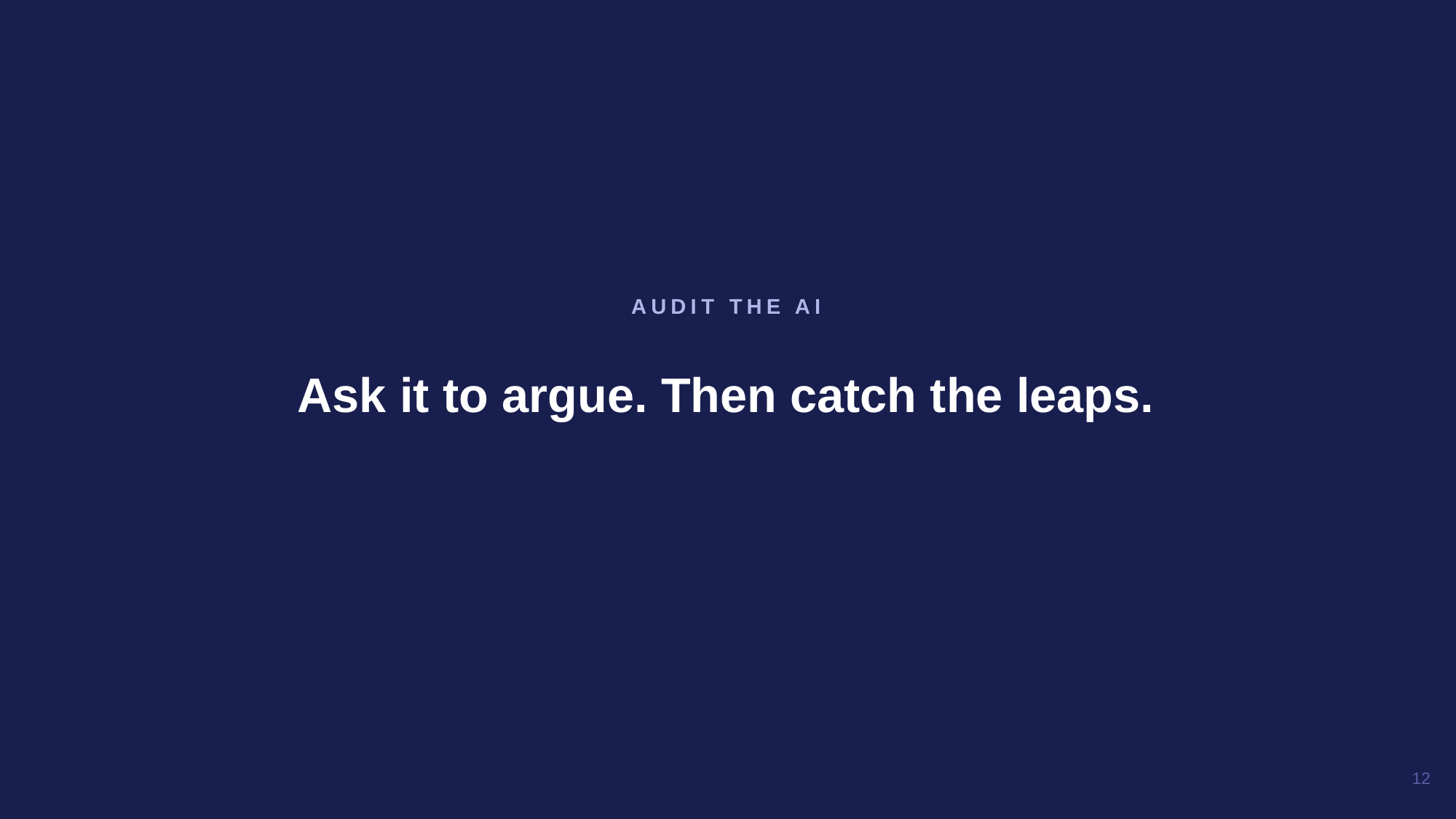

Ask it to argue. Then catch the leaps.
AUDIT THE AI
12